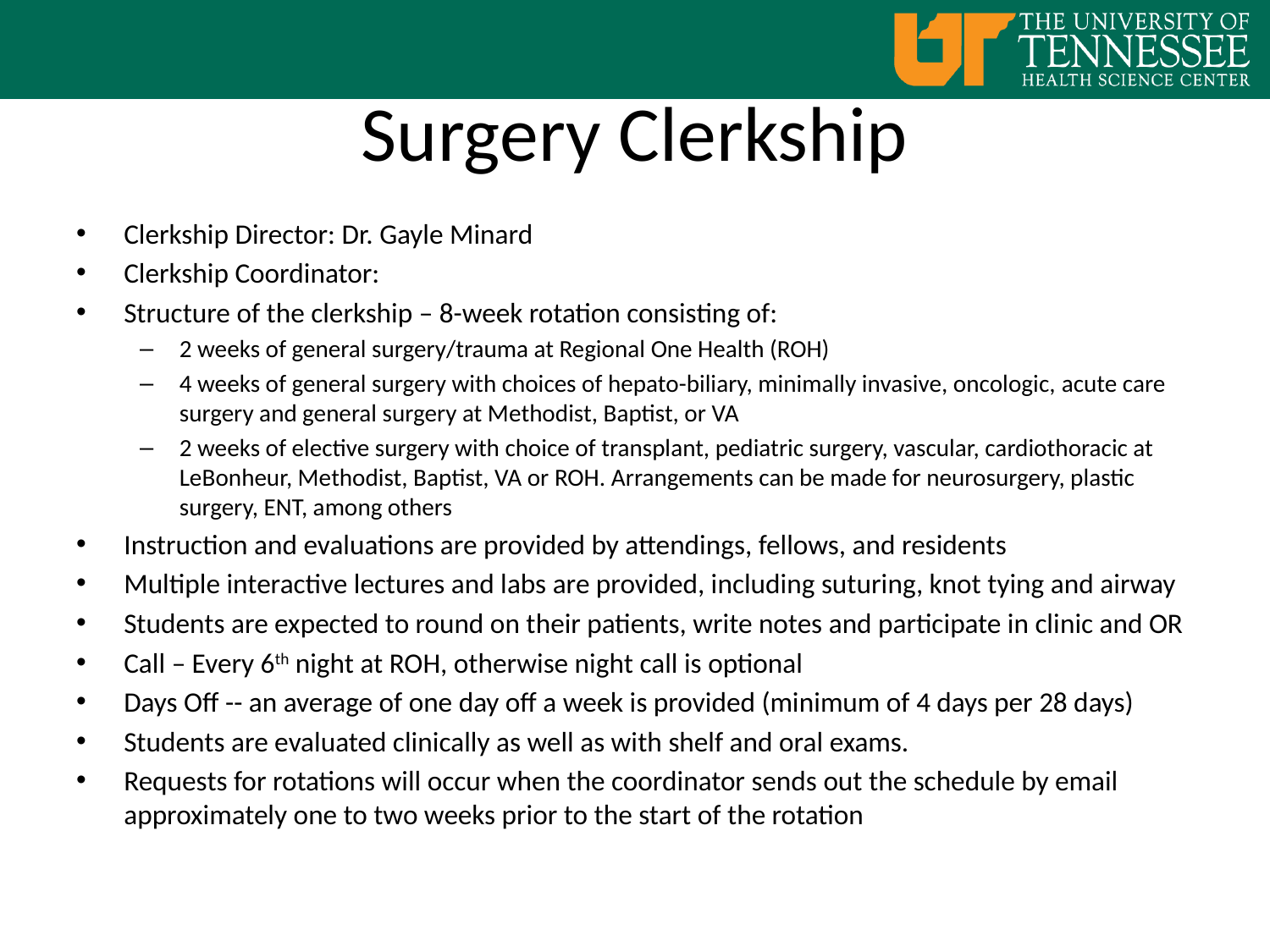

# Surgery Clerkship
Clerkship Director: Dr. Gayle Minard
Clerkship Coordinator:
Structure of the clerkship – 8-week rotation consisting of:
2 weeks of general surgery/trauma at Regional One Health (ROH)
4 weeks of general surgery with choices of hepato-biliary, minimally invasive, oncologic, acute care surgery and general surgery at Methodist, Baptist, or VA
2 weeks of elective surgery with choice of transplant, pediatric surgery, vascular, cardiothoracic at LeBonheur, Methodist, Baptist, VA or ROH. Arrangements can be made for neurosurgery, plastic surgery, ENT, among others
Instruction and evaluations are provided by attendings, fellows, and residents
Multiple interactive lectures and labs are provided, including suturing, knot tying and airway
Students are expected to round on their patients, write notes and participate in clinic and OR
Call – Every 6th night at ROH, otherwise night call is optional
Days Off -- an average of one day off a week is provided (minimum of 4 days per 28 days)
Students are evaluated clinically as well as with shelf and oral exams.
Requests for rotations will occur when the coordinator sends out the schedule by email approximately one to two weeks prior to the start of the rotation